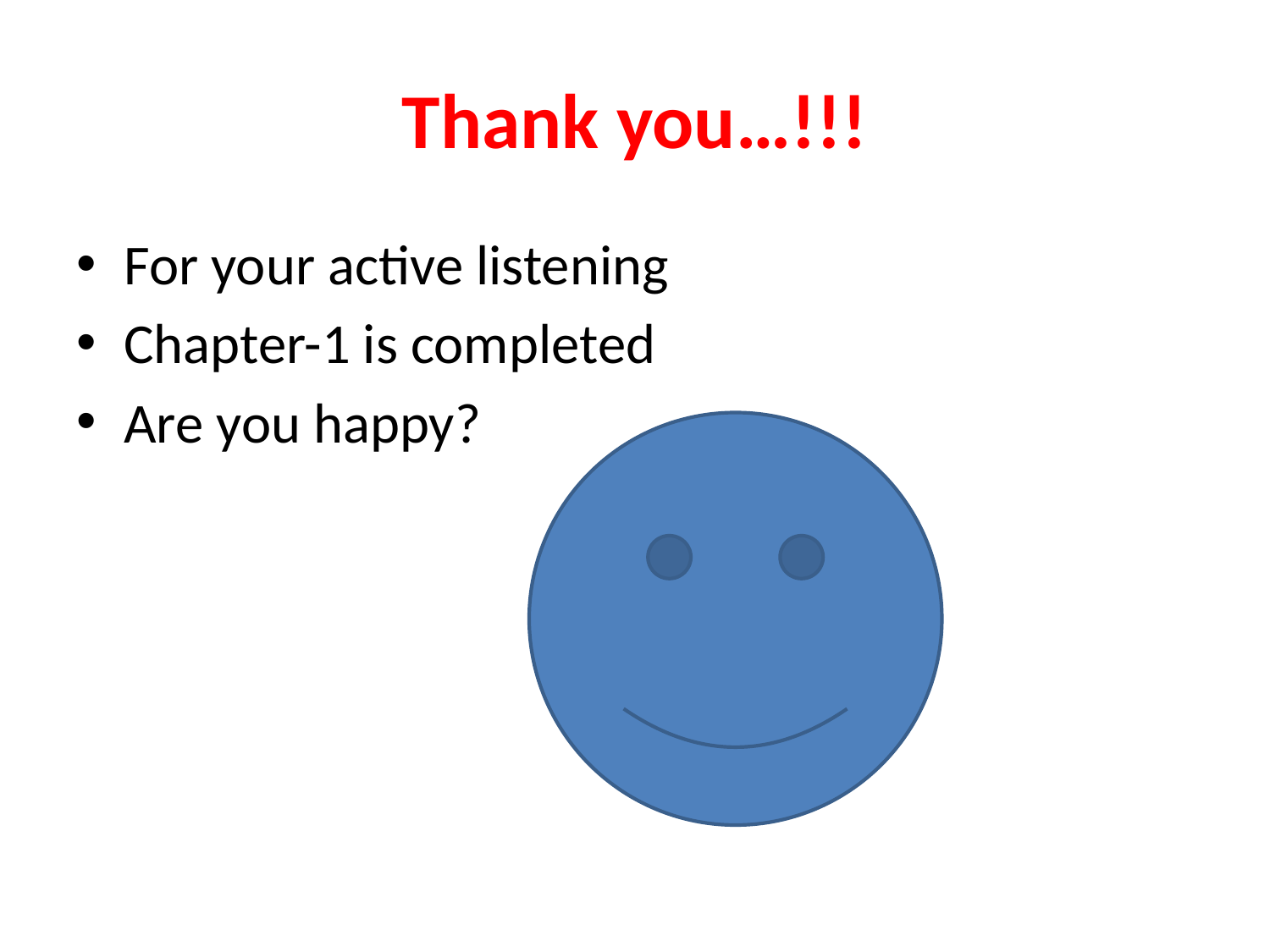

# Thank you…!!!
For your active listening
Chapter-1 is completed
Are you happy?